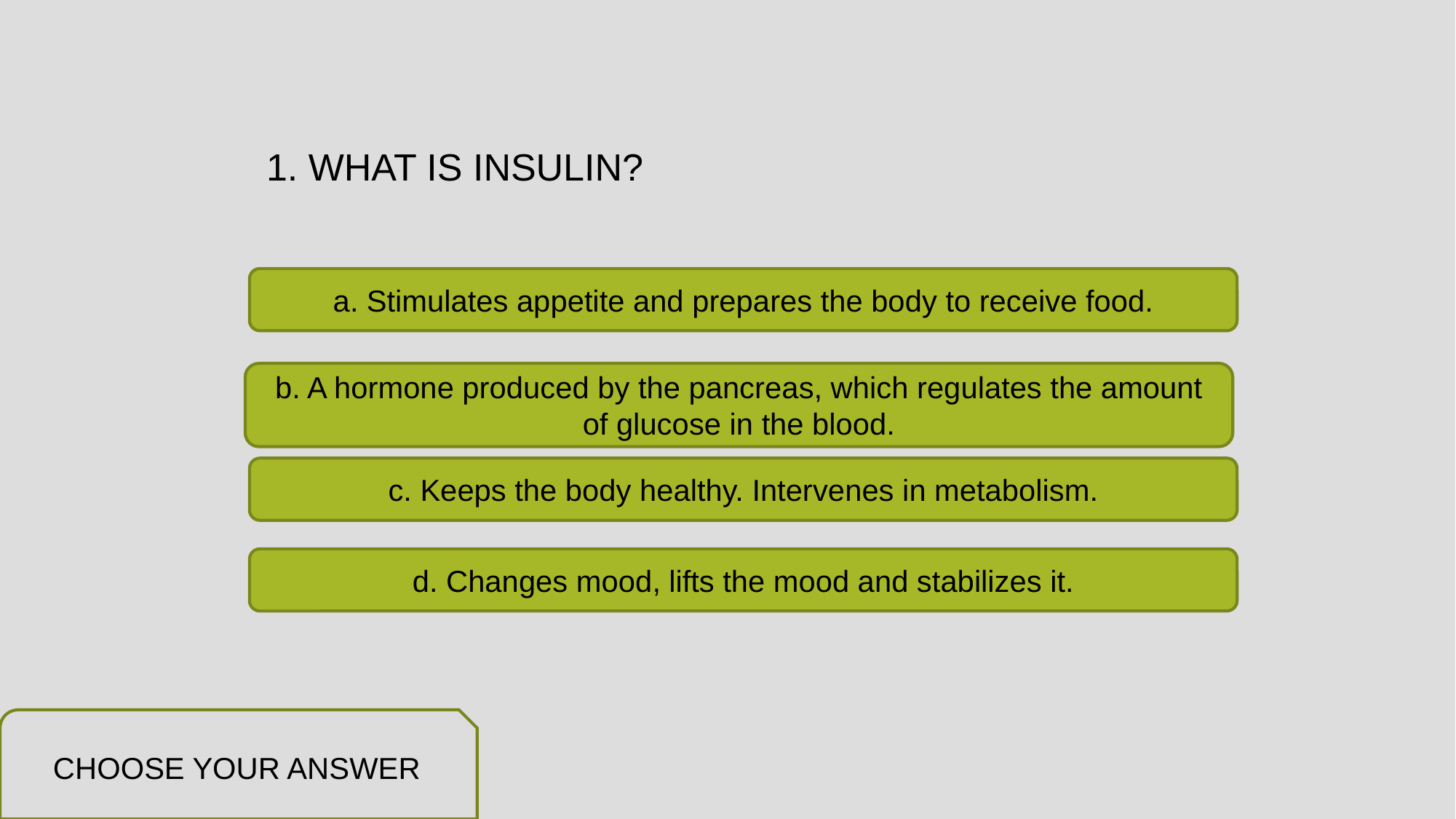

# 1. WHAT IS INSULIN?

a. Stimulates appetite and prepares the body to receive food.

b. A hormone produced by the pancreas, which regulates the amount of glucose in the blood.

c. Keeps the body healthy. Intervenes in metabolism.
d. Changes mood, lifts the mood and stabilizes it.

CHOOSE YOUR ANSWER